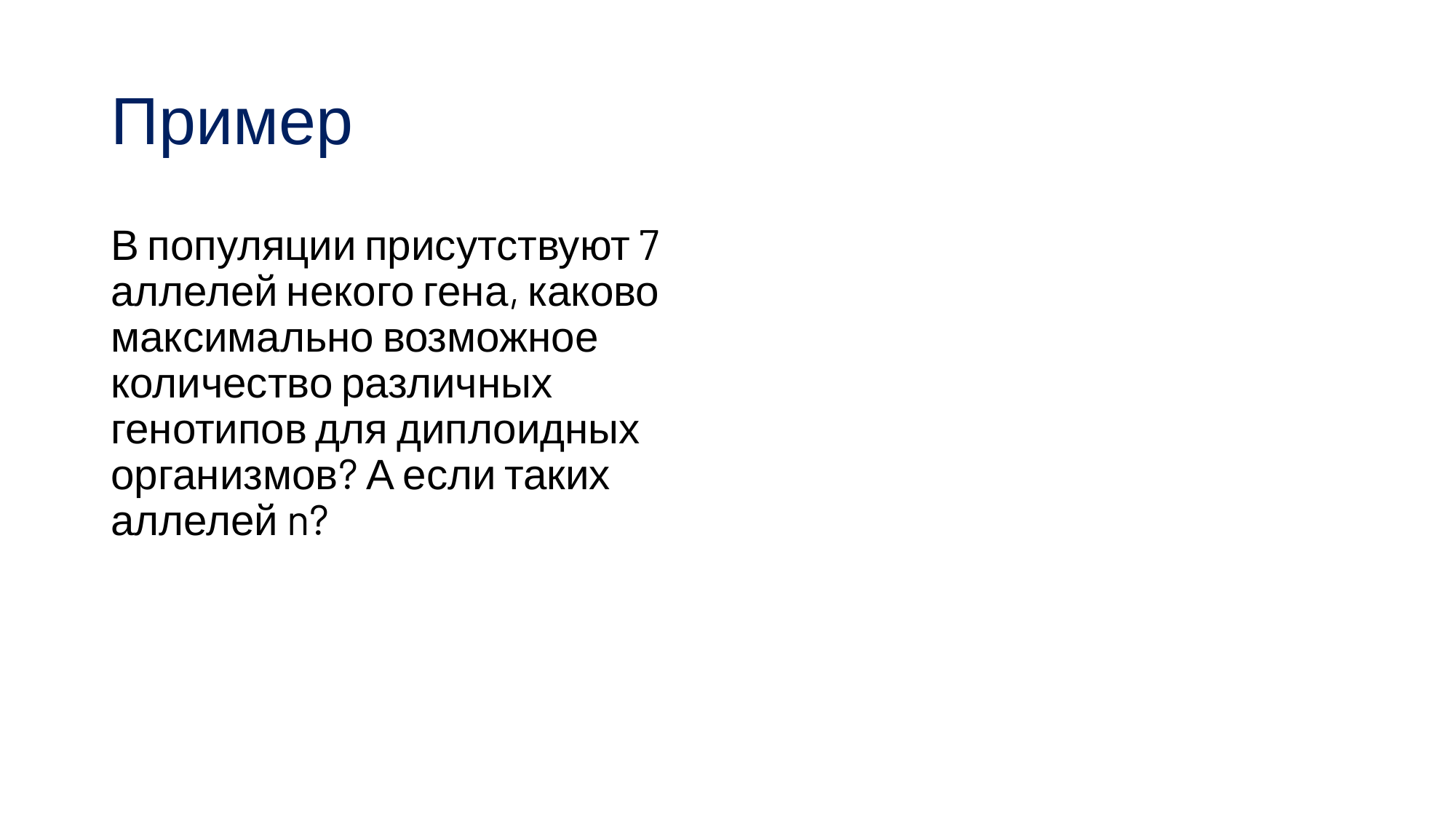

# Пример
В популяции присутствуют 7 аллелей некого гена, каково максимально возможное количество различных генотипов для диплоидных организмов? А если таких аллелей n?